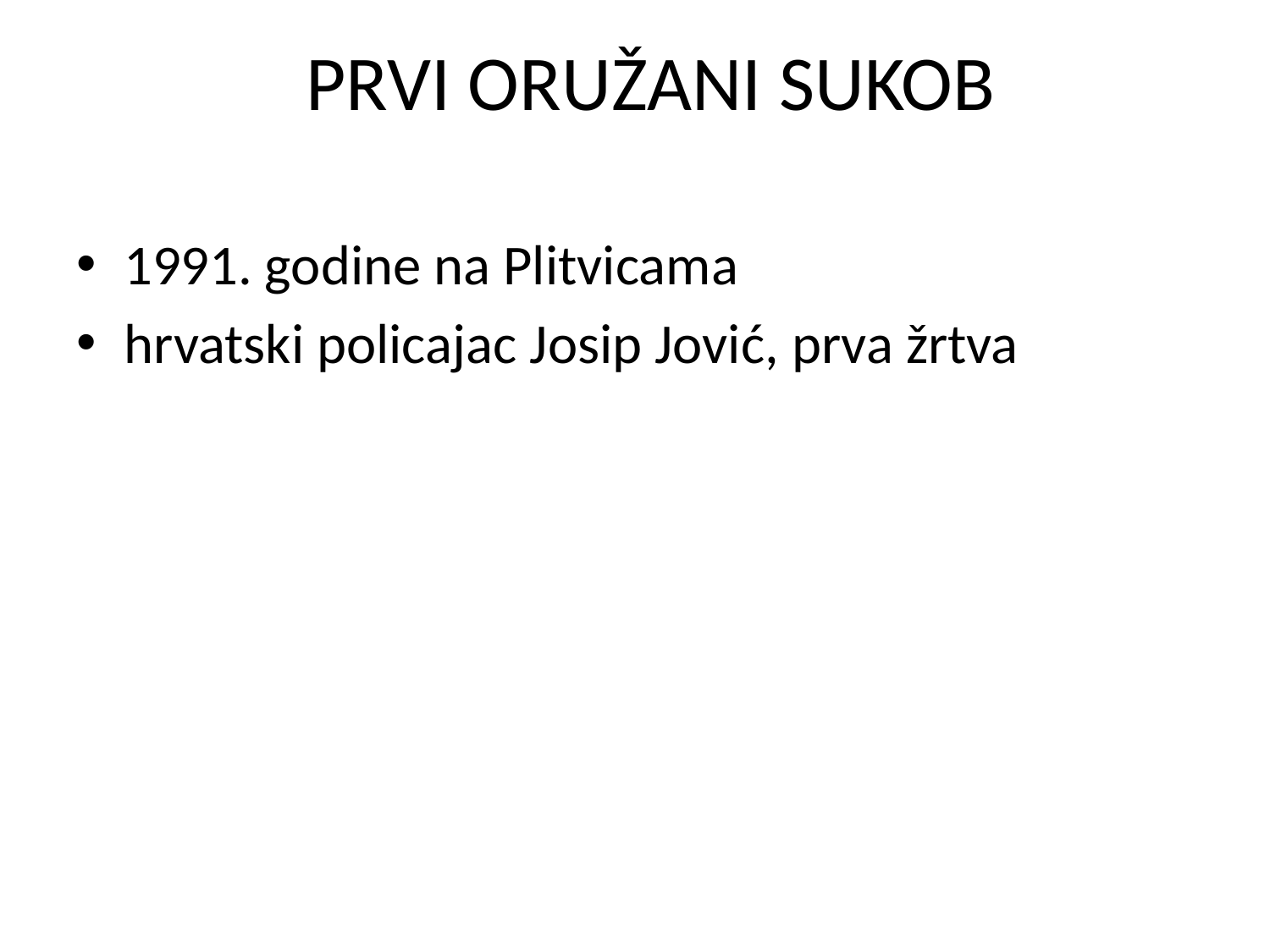

# PRVI ORUŽANI SUKOB
1991. godine na Plitvicama
hrvatski policajac Josip Jović, prva žrtva